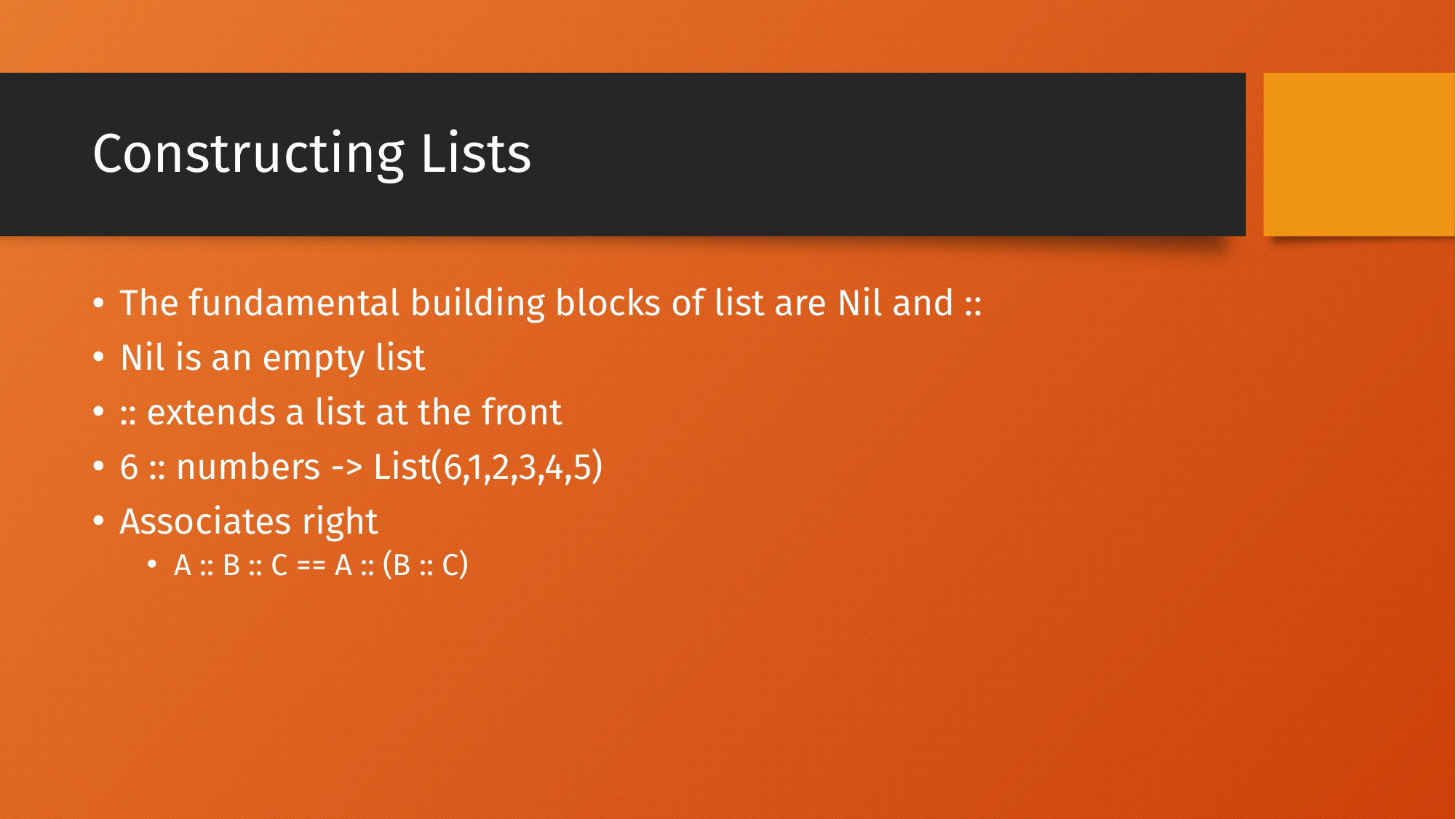

# Constructing Lists
The fundamental building blocks of list are Nil and ::
Nil is an empty list
:: extends a list at the front
6 :: numbers -> List(6,1,2,3,4,5)
Associates right
A :: B :: C == A :: (B :: C)